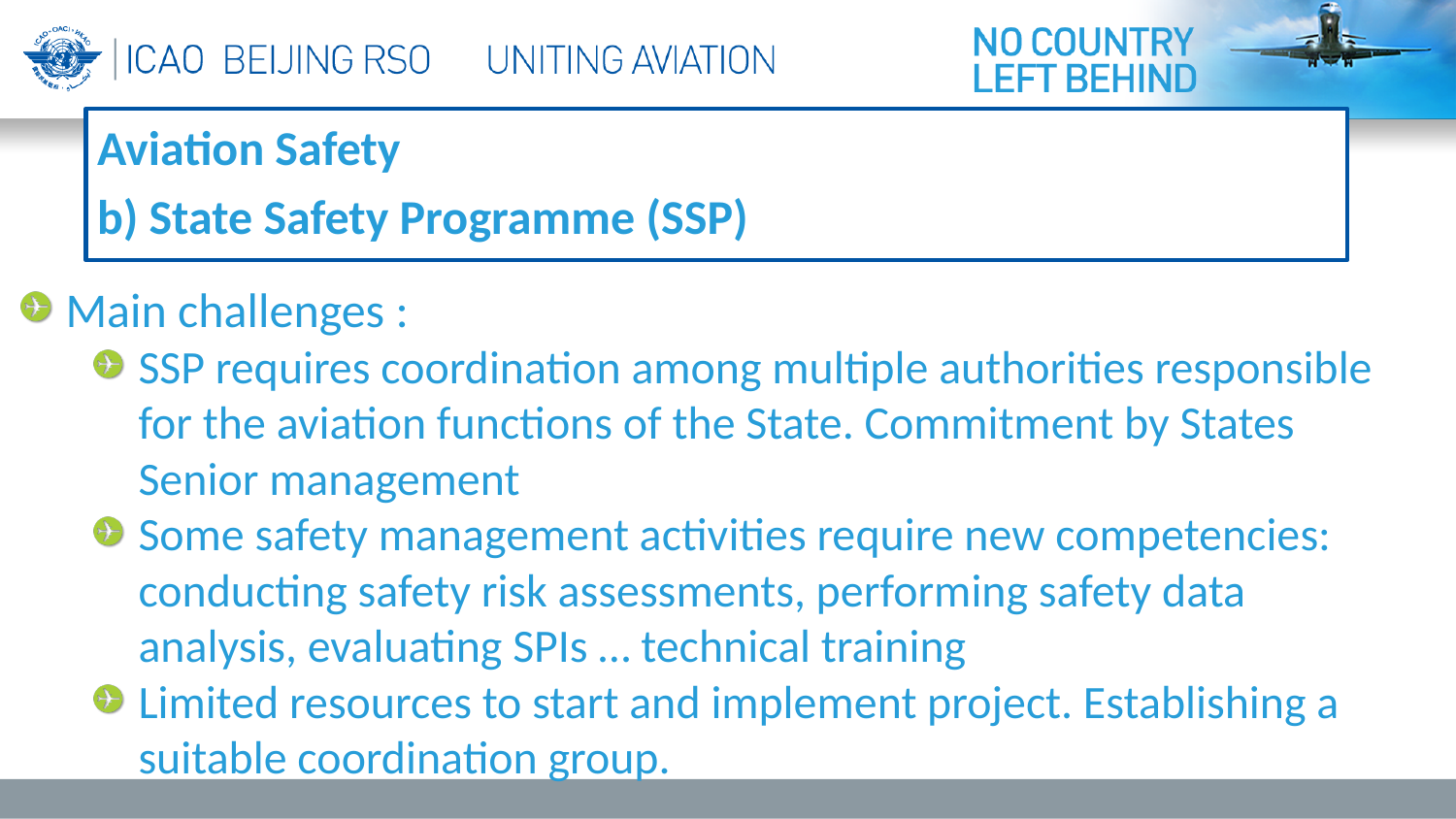

Aviation Safety
b) State Safety Programme (SSP)
Main challenges :
SSP requires coordination among multiple authorities responsible for the aviation functions of the State. Commitment by States Senior management
Some safety management activities require new competencies: conducting safety risk assessments, performing safety data analysis, evaluating SPIs … technical training
Limited resources to start and implement project. Establishing a suitable coordination group.